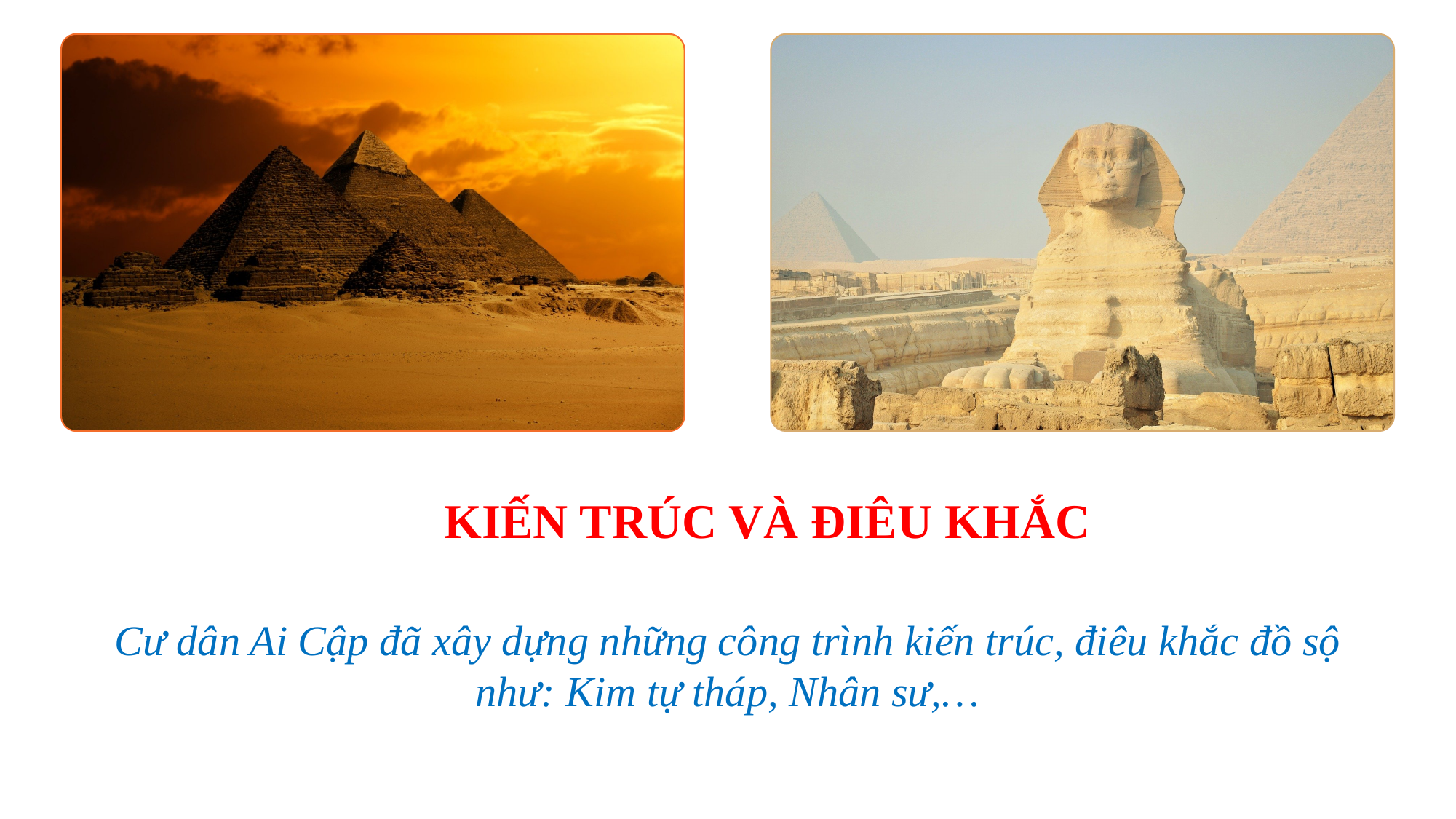

KIẾN TRÚC VÀ ĐIÊU KHẮC
Cư dân Ai Cập đã xây dựng những công trình kiến trúc, điêu khắc đồ sộ như: Kim tự tháp, Nhân sư,…